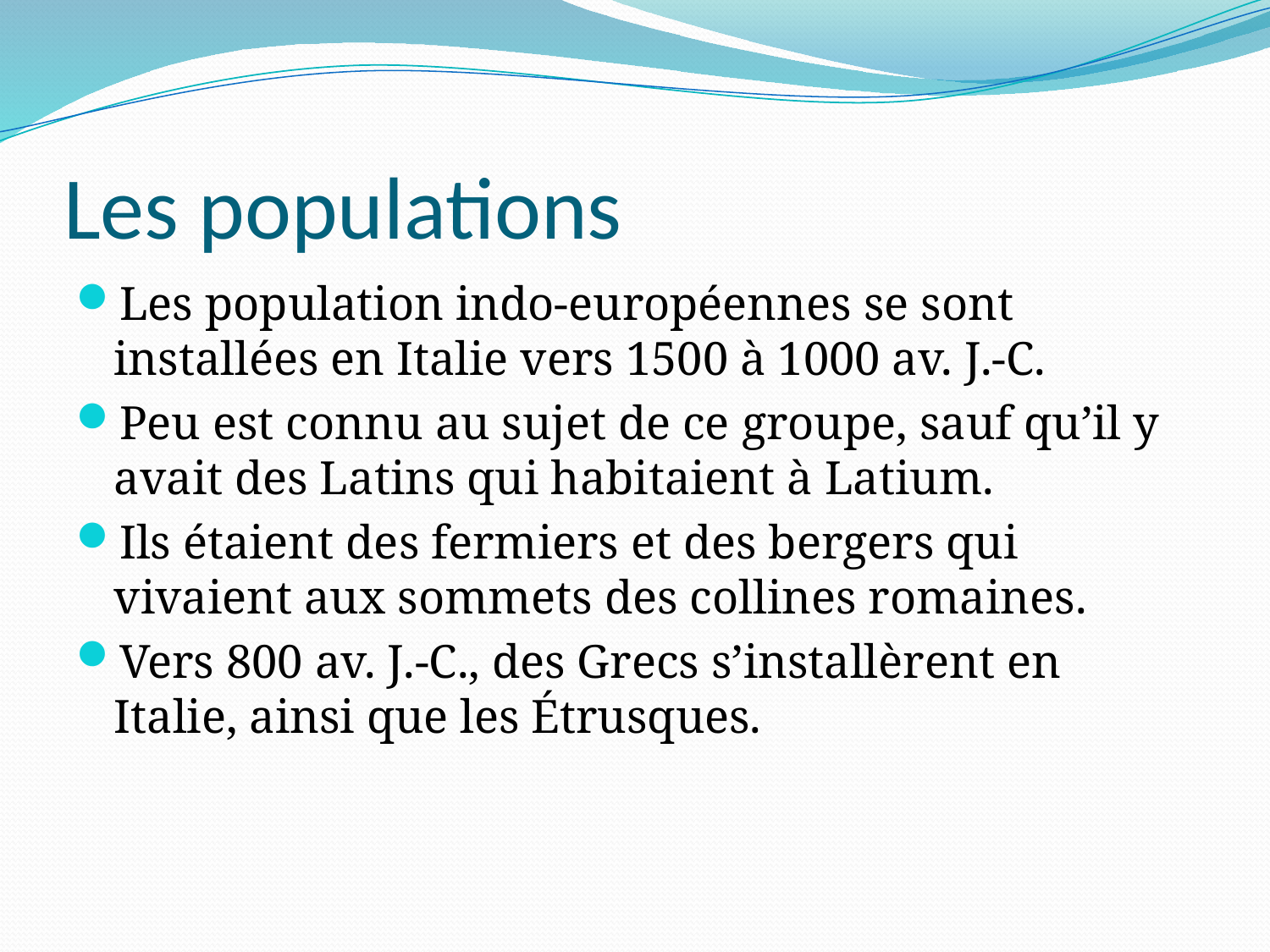

# Les populations
Les population indo-européennes se sont installées en Italie vers 1500 à 1000 av. J.-C.
Peu est connu au sujet de ce groupe, sauf qu’il y avait des Latins qui habitaient à Latium.
Ils étaient des fermiers et des bergers qui vivaient aux sommets des collines romaines.
Vers 800 av. J.-C., des Grecs s’installèrent en Italie, ainsi que les Étrusques.